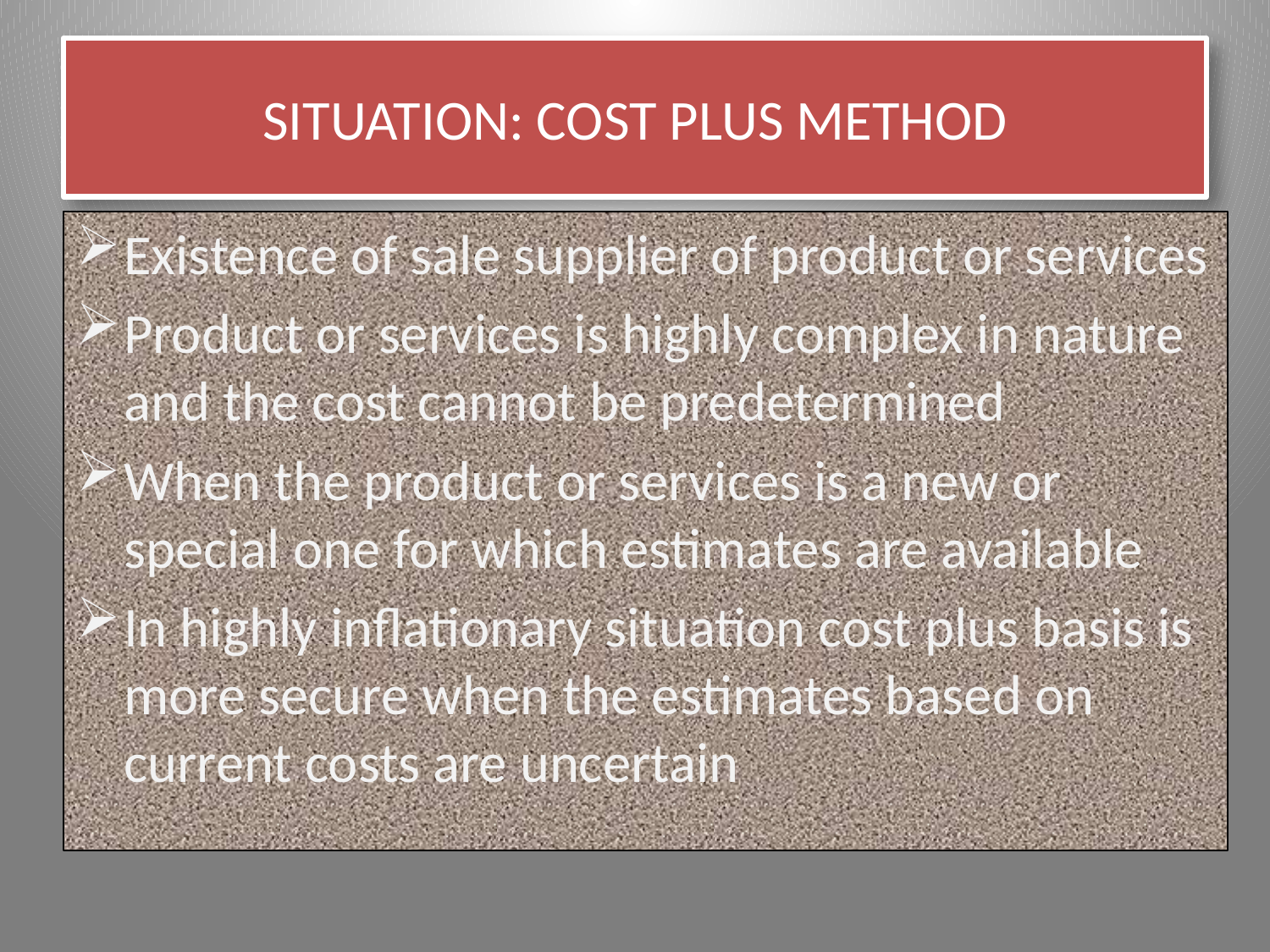

# SITUATION: COST PLUS METHOD
Existence of sale supplier of product or services
Product or services is highly complex in nature and the cost cannot be predetermined
When the product or services is a new or special one for which estimates are available
In highly inflationary situation cost plus basis is more secure when the estimates based on current costs are uncertain